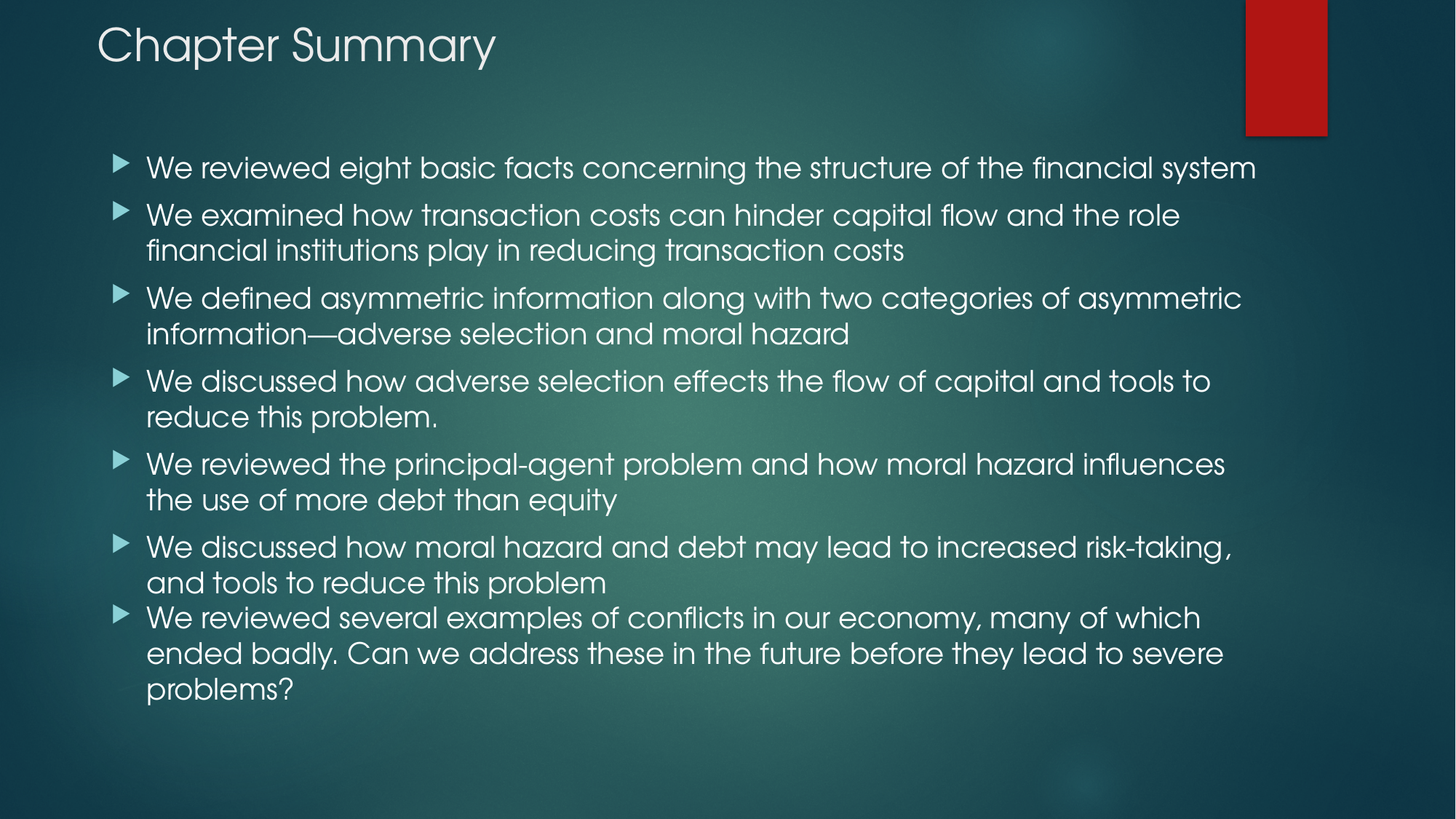

# Chapter Summary
We reviewed eight basic facts concerning the structure of the financial system
We examined how transaction costs can hinder capital flow and the role financial institutions play in reducing transaction costs
We defined asymmetric information along with two categories of asymmetric information—adverse selection and moral hazard
We discussed how adverse selection effects the flow of capital and tools to reduce this problem.
We reviewed the principal-agent problem and how moral hazard influences the use of more debt than equity
We discussed how moral hazard and debt may lead to increased risk-taking, and tools to reduce this problem
We reviewed several examples of conflicts in our economy, many of which ended badly. Can we address these in the future before they lead to severe problems?